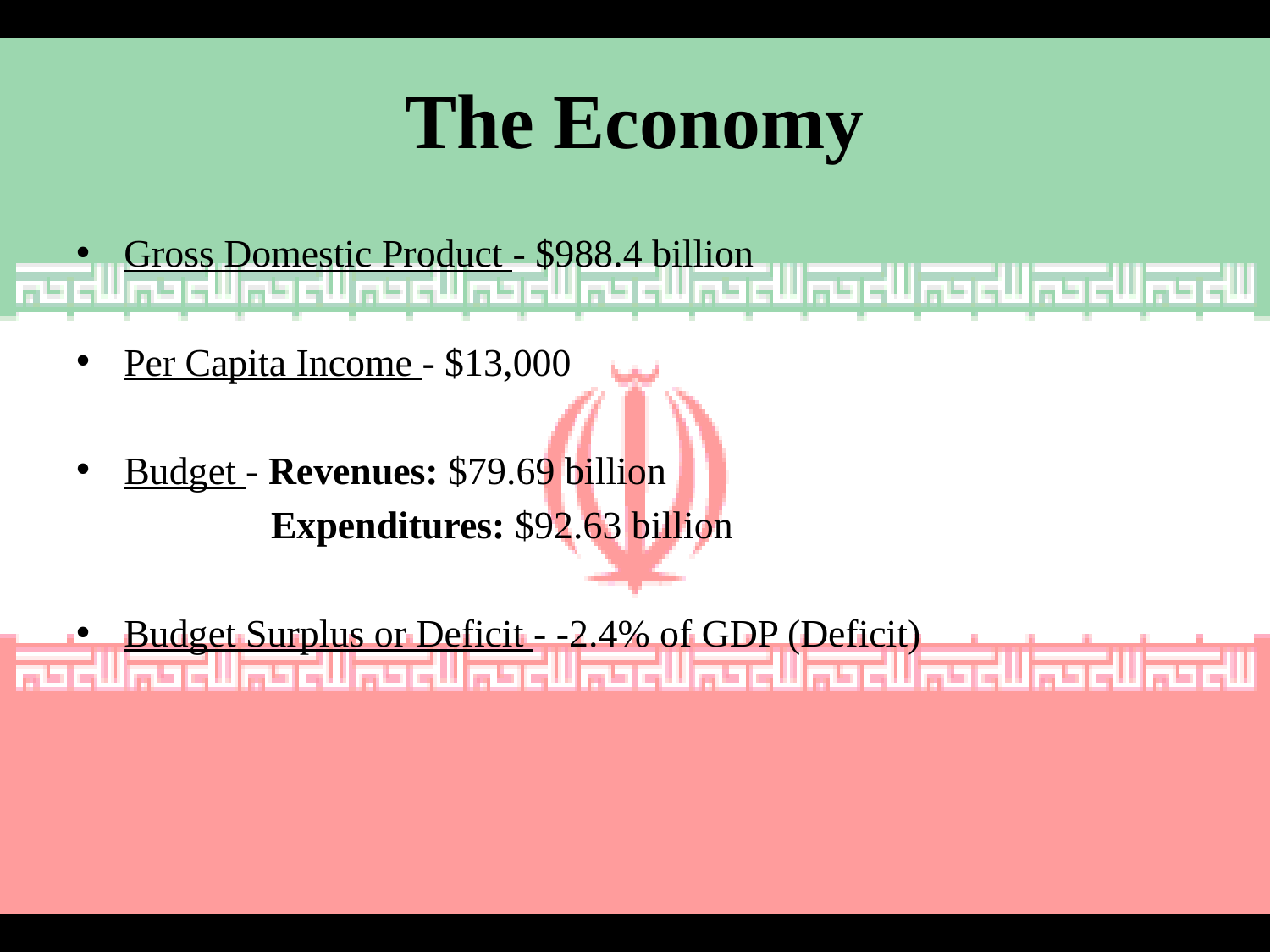

# The Economy
Gross Domestic Product - $988.4 billion

Per Capita Income - $13,000

Budget - Revenues: $79.69 billion
                    Expenditures: $92.63 billion

Budget Surplus or Deficit - -2.4% of GDP (Deficit)